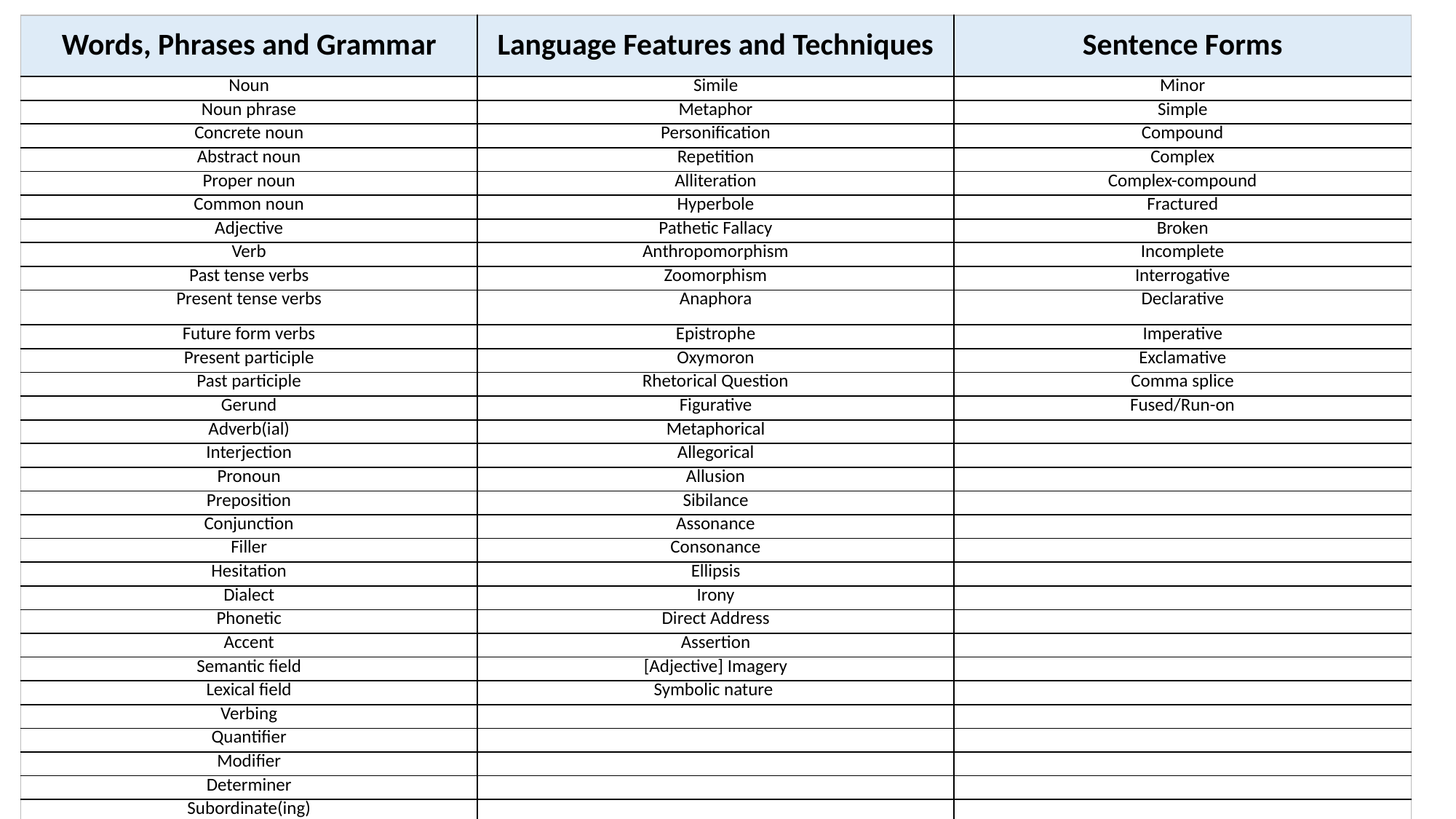

| Words, Phrases and Grammar | Language Features and Techniques | Sentence Forms |
| --- | --- | --- |
| Noun | Simile | Minor |
| Noun phrase | Metaphor | Simple |
| Concrete noun | Personification | Compound |
| Abstract noun | Repetition | Complex |
| Proper noun | Alliteration | Complex-compound |
| Common noun | Hyperbole | Fractured |
| Adjective | Pathetic Fallacy | Broken |
| Verb | Anthropomorphism | Incomplete |
| Past tense verbs | Zoomorphism | Interrogative |
| Present tense verbs | Anaphora | Declarative |
| Future form verbs | Epistrophe | Imperative |
| Present participle | Oxymoron | Exclamative |
| Past participle | Rhetorical Question | Comma splice |
| Gerund | Figurative | Fused/Run-on |
| Adverb(ial) | Metaphorical |  |
| Interjection | Allegorical |  |
| Pronoun | Allusion |  |
| Preposition | Sibilance |  |
| Conjunction | Assonance |  |
| Filler | Consonance |  |
| Hesitation | Ellipsis |  |
| Dialect | Irony |  |
| Phonetic | Direct Address |  |
| Accent | Assertion |  |
| Semantic field | [Adjective] Imagery |  |
| Lexical field | Symbolic nature |  |
| Verbing |  |  |
| Quantifier |  |  |
| Modifier |  |  |
| Determiner |  |  |
| Subordinate(ing) |  |  |